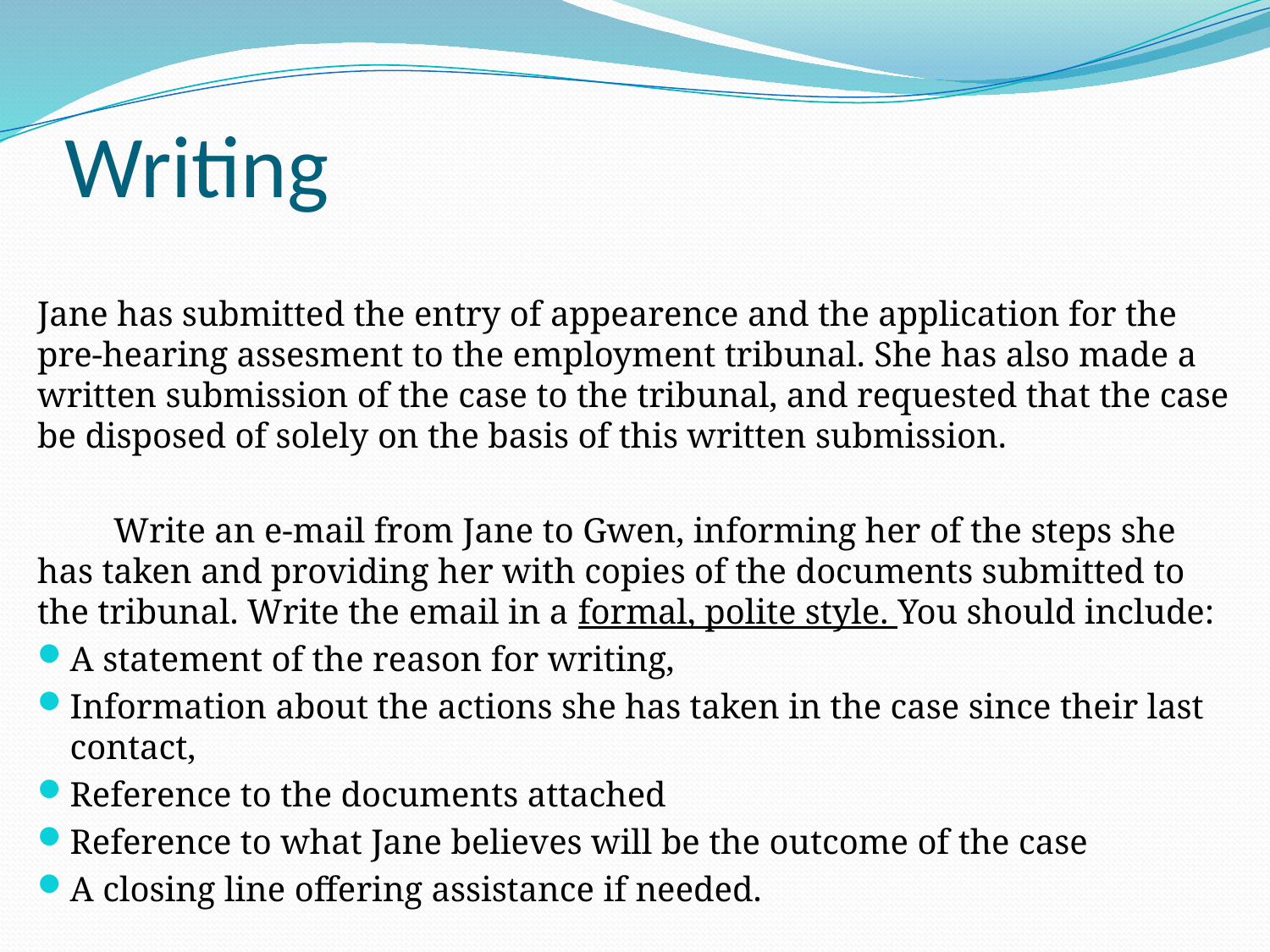

# Writing

Jane has submitted the entry of appearence and the application for the pre-hearing assesment to the employment tribunal. She has also made a written submission of the case to the tribunal, and requested that the case be disposed of solely on the basis of this written submission.

	Write an e-mail from Jane to Gwen, informing her of the steps she has taken and providing her with copies of the documents submitted to the tribunal. Write the email in a formal, polite style. You should include:
A statement of the reason for writing,
Information about the actions she has taken in the case since their last contact,
Reference to the documents attached
Reference to what Jane believes will be the outcome of the case
A closing line offering assistance if needed.